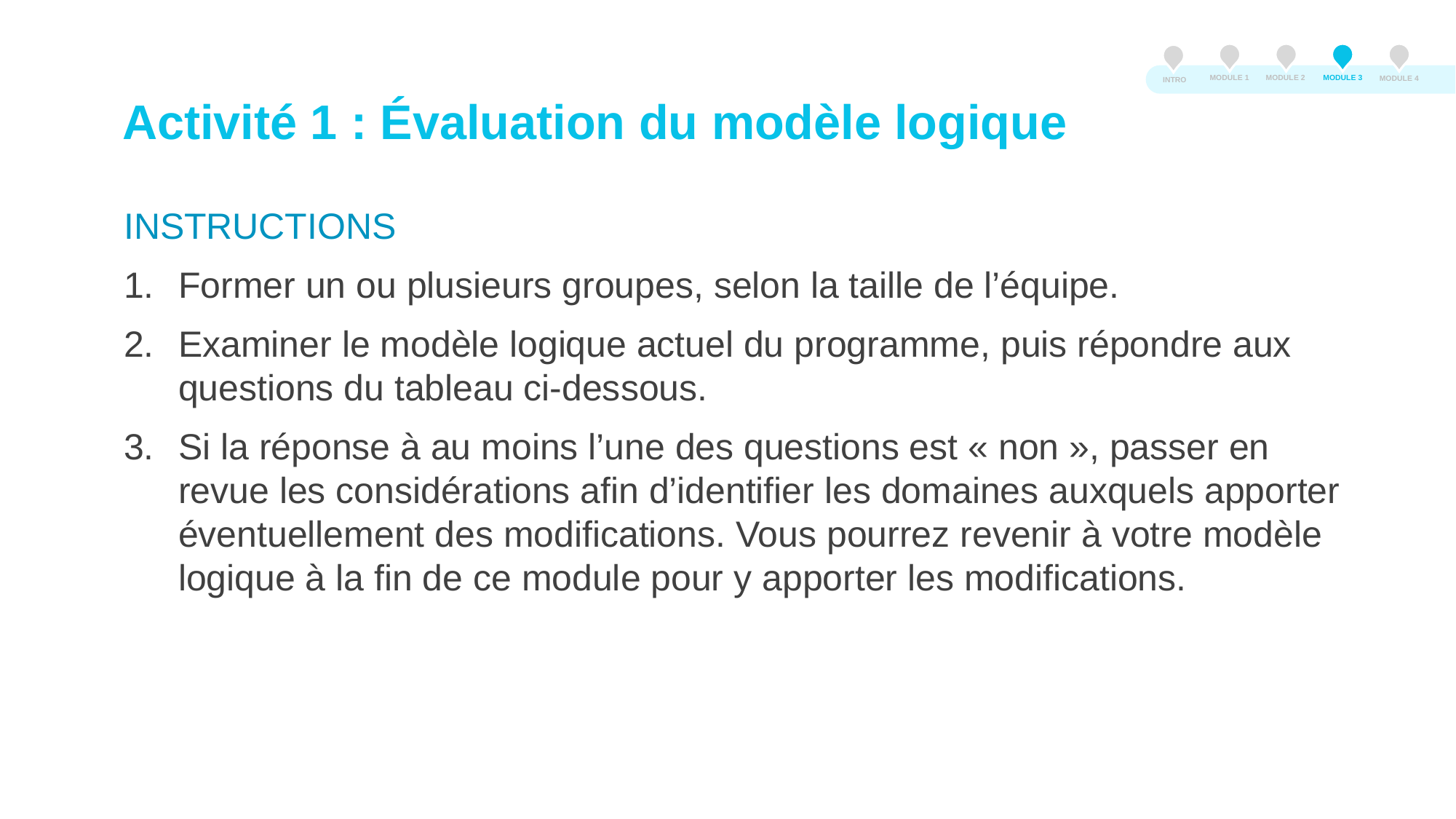

MODULE 3
MODULE 2
MODULE 1
MODULE 4
INTRO
Activité 1 : Évaluation du modèle logique
INSTRUCTIONS
Former un ou plusieurs groupes, selon la taille de l’équipe.
Examiner le modèle logique actuel du programme, puis répondre aux questions du tableau ci-dessous.
Si la réponse à au moins l’une des questions est « non », passer en revue les considérations afin d’identifier les domaines auxquels apporter éventuellement des modifications. Vous pourrez revenir à votre modèle logique à la fin de ce module pour y apporter les modifications.